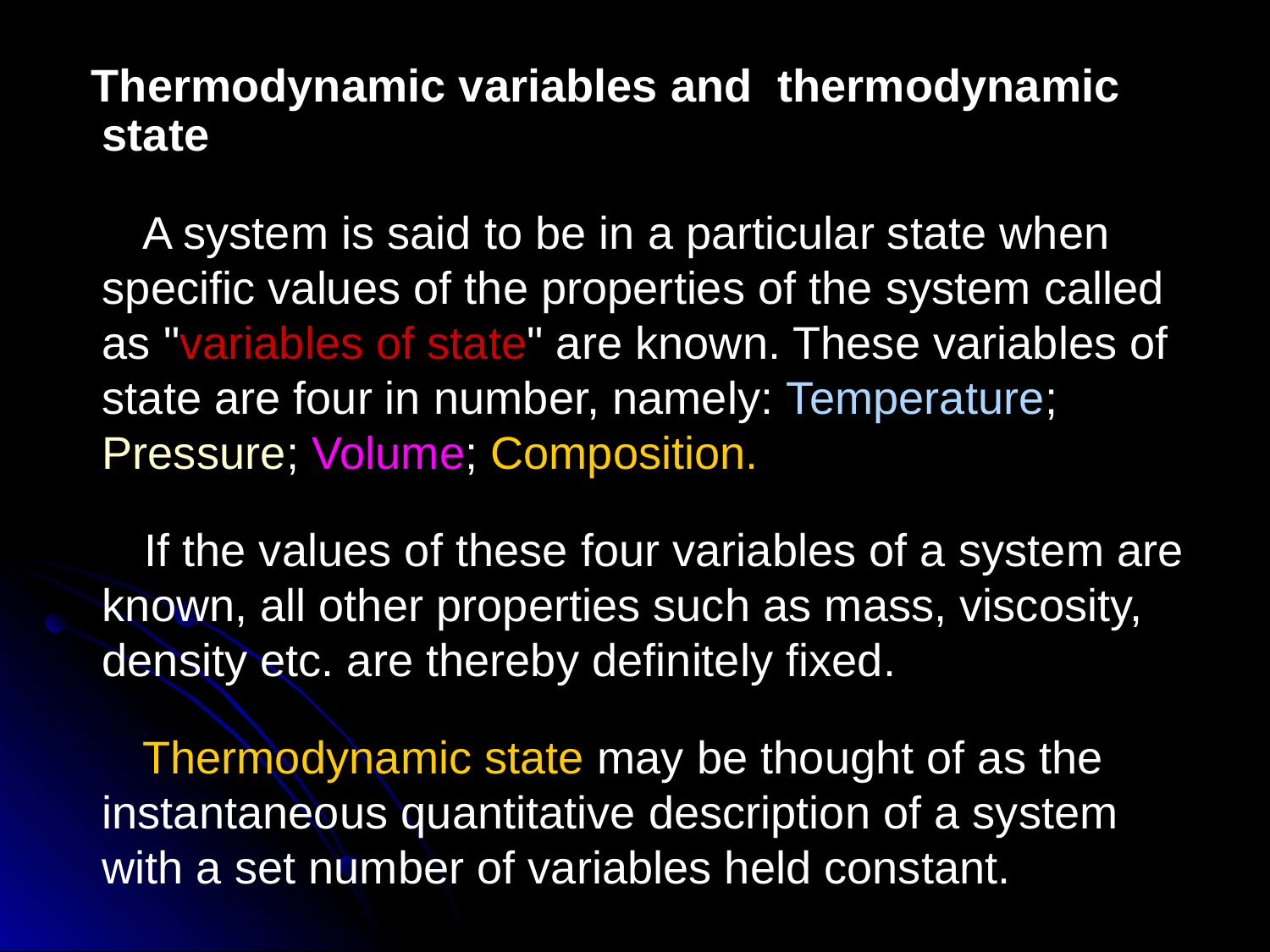

Thermodynamic variables and  thermodynamic state
A system is said to be in a particular state when specific values of the properties of the system called as "variables of state" are known. These variables of state are four in number, namely: Temperature;    Pressure; Volume; Composition.
          If the values of these four variables of a system are known, all other properties such as mass, viscosity, density etc. are thereby definitely fixed.
Thermodynamic state may be thought of as the instantaneous quantitative description of a system with a set number of variables held constant.